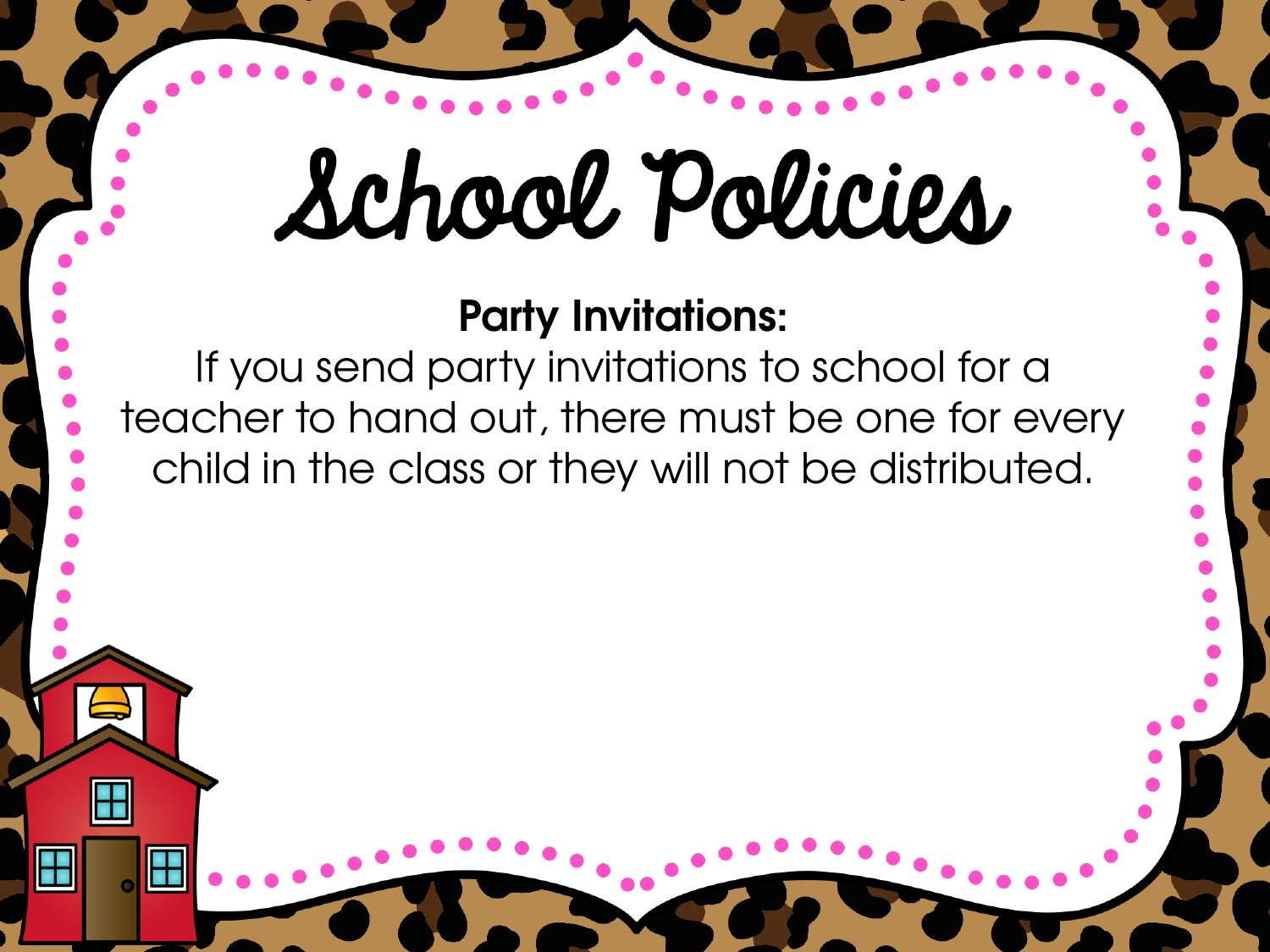

Party Invitations:
If you send party invitations to school for a teacher to hand out, there must be one for every child in the class or they will not be distributed.